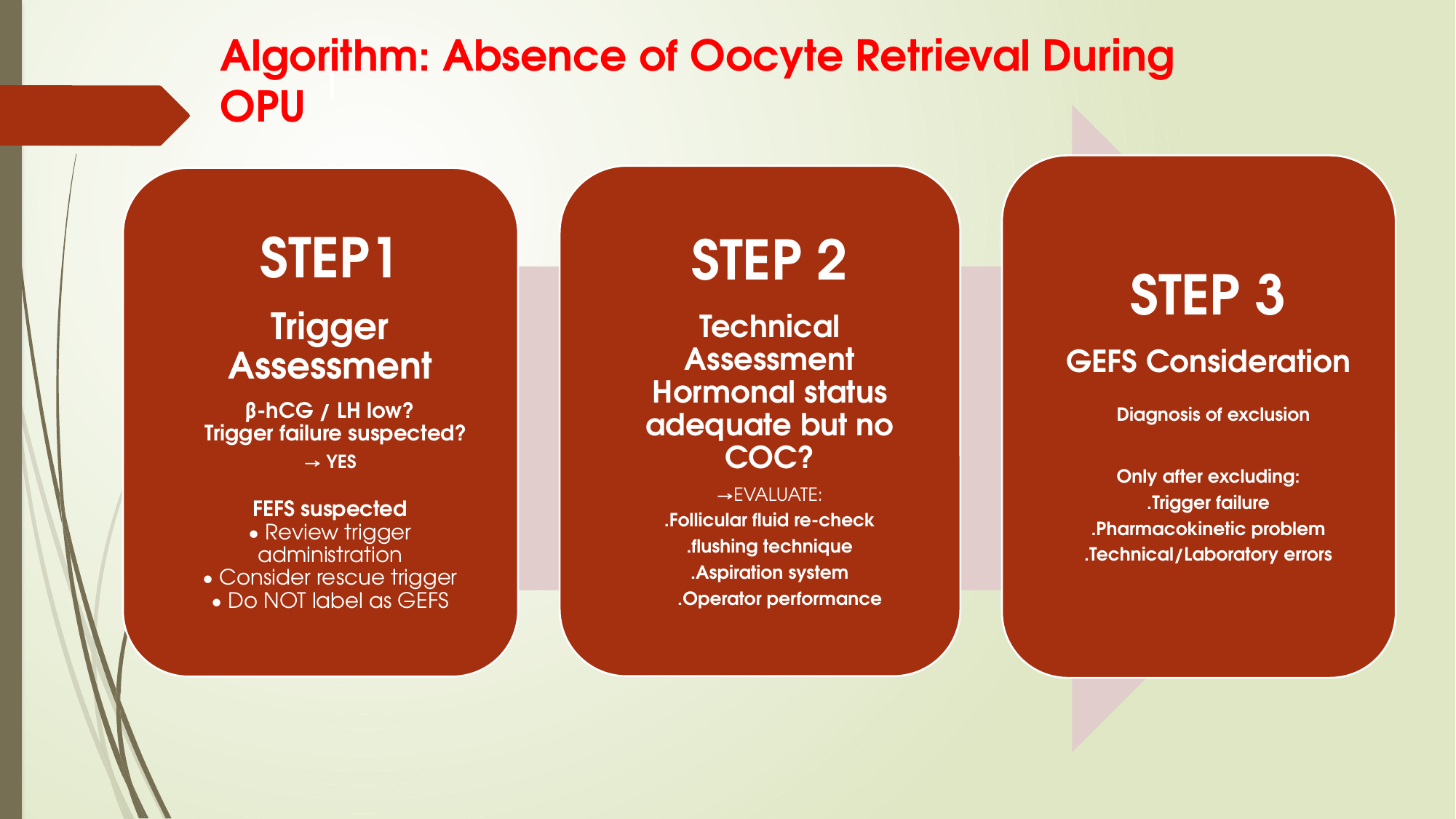

Algorithm: Absence of Oocyte Retrieval During OPU
1

STEP1
Trigger Assessment
β-hCG / LH low?
  Trigger failure suspected?
→ YES
FEFS suspected
• Review trigger administration
• Consider rescue trigger
• Do NOT label as GEFS

STEP 2
Technical Assessment Hormonal status adequate but no COC?
→EVALUATE:
.Follicular fluid re-check
.flushing technique
.Aspiration system
    .Operator performance
STEP 3
GEFS Consideration
 Diagnosis of exclusion

Only after excluding:
.Trigger failure
.Pharmacokinetic problem
.Technical/Laboratory errors